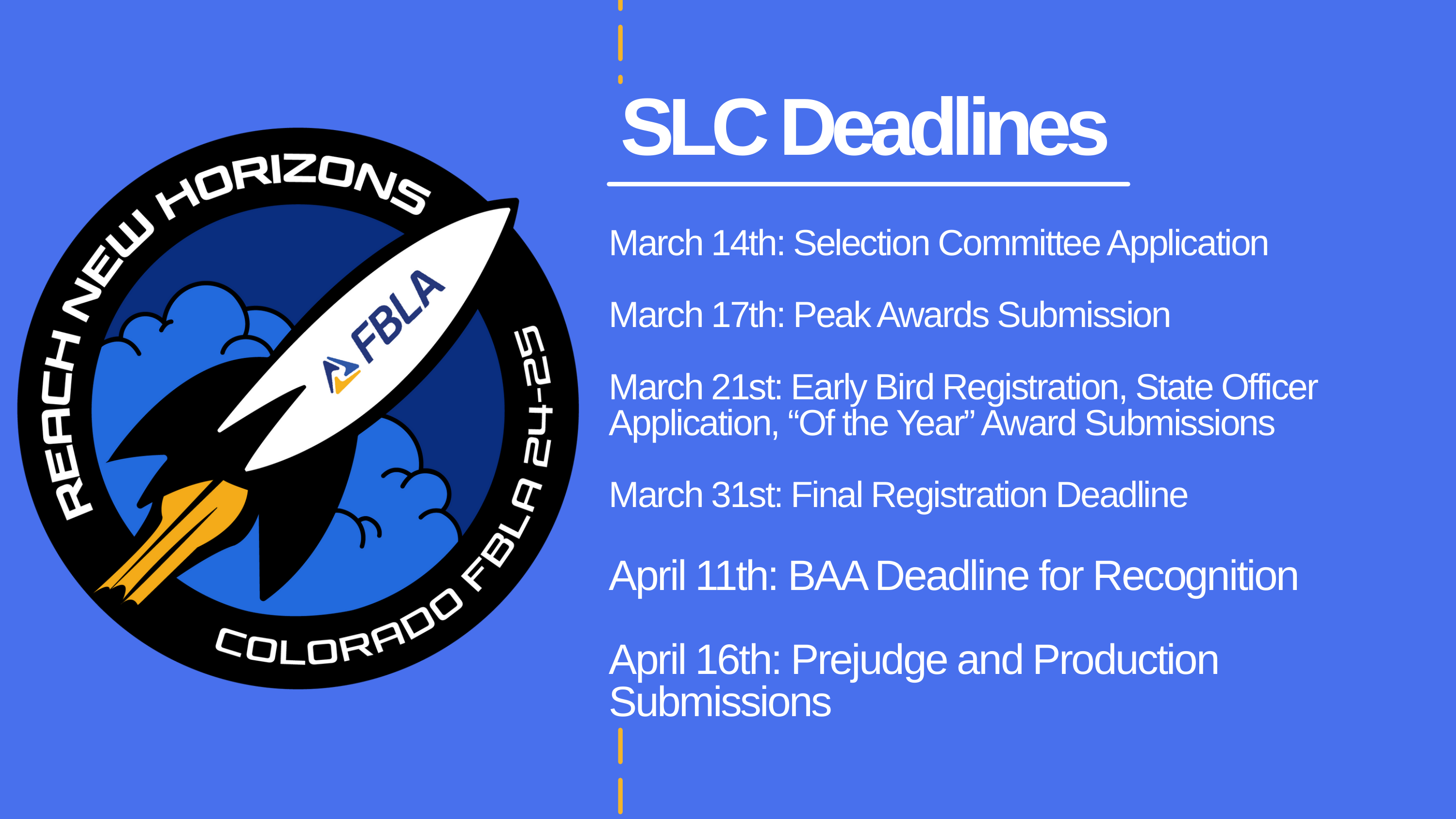

SLC Deadlines

March 14th: Selection Committee Application

March 17th: Peak Awards Submission

March 21st: Early Bird Registration, State Officer Application, “Of the Year” Award Submissions

March 31st: Final Registration Deadline

April 11th: BAA Deadline for Recognition

April 16th: Prejudge and Production Submissions